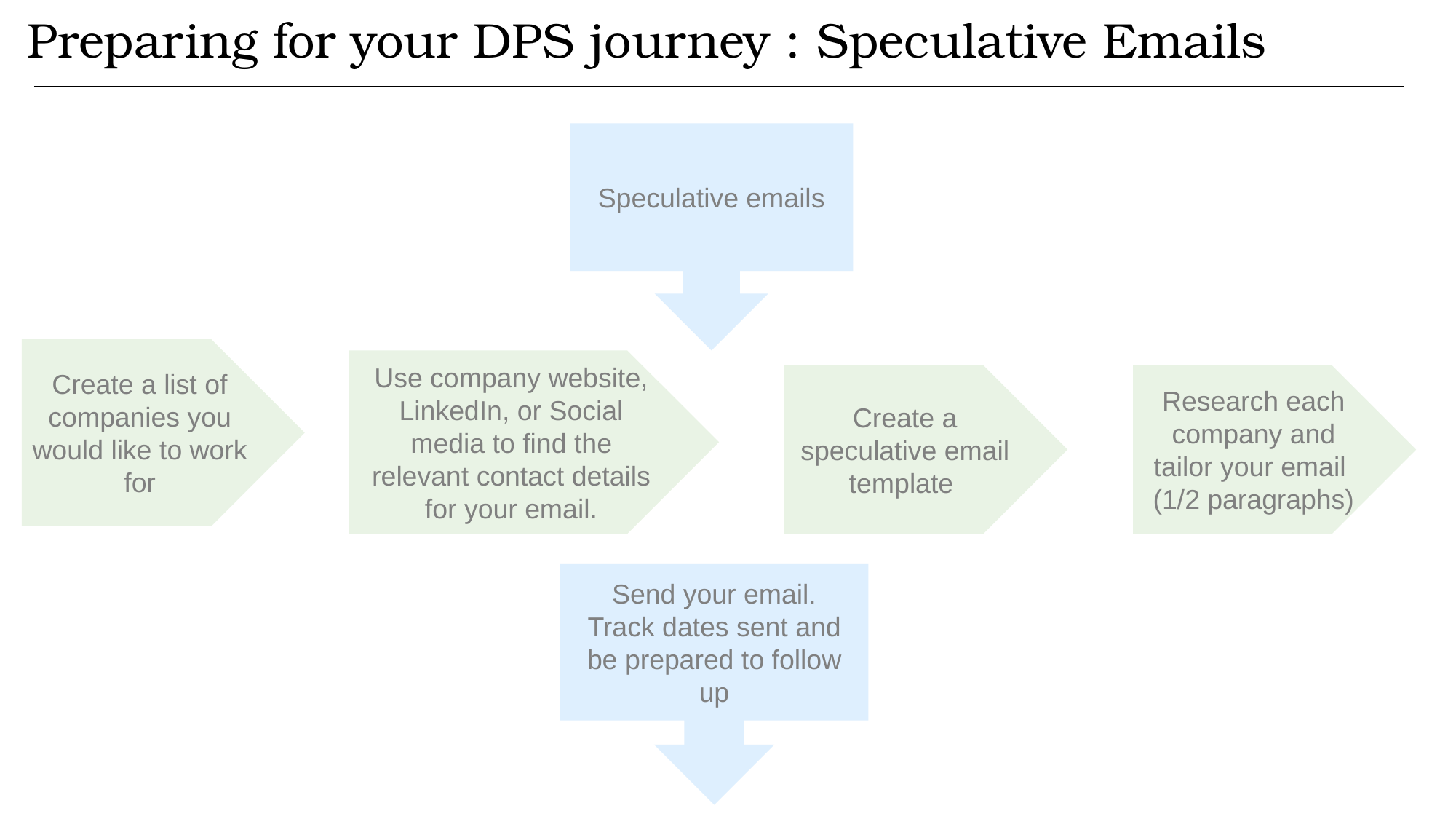

Preparing for your DPS journey : Speculative Emails
Speculative emails
Create a list of companies you would like to work for

Use company website, LinkedIn, or Social media to find the relevant contact details for your email.

Create a speculative email template
Research each company and tailor your email
(1/2 paragraphs)
Send your email.
Track dates sent and be prepared to follow up
Preparing for your DPS journey Part II November 2023